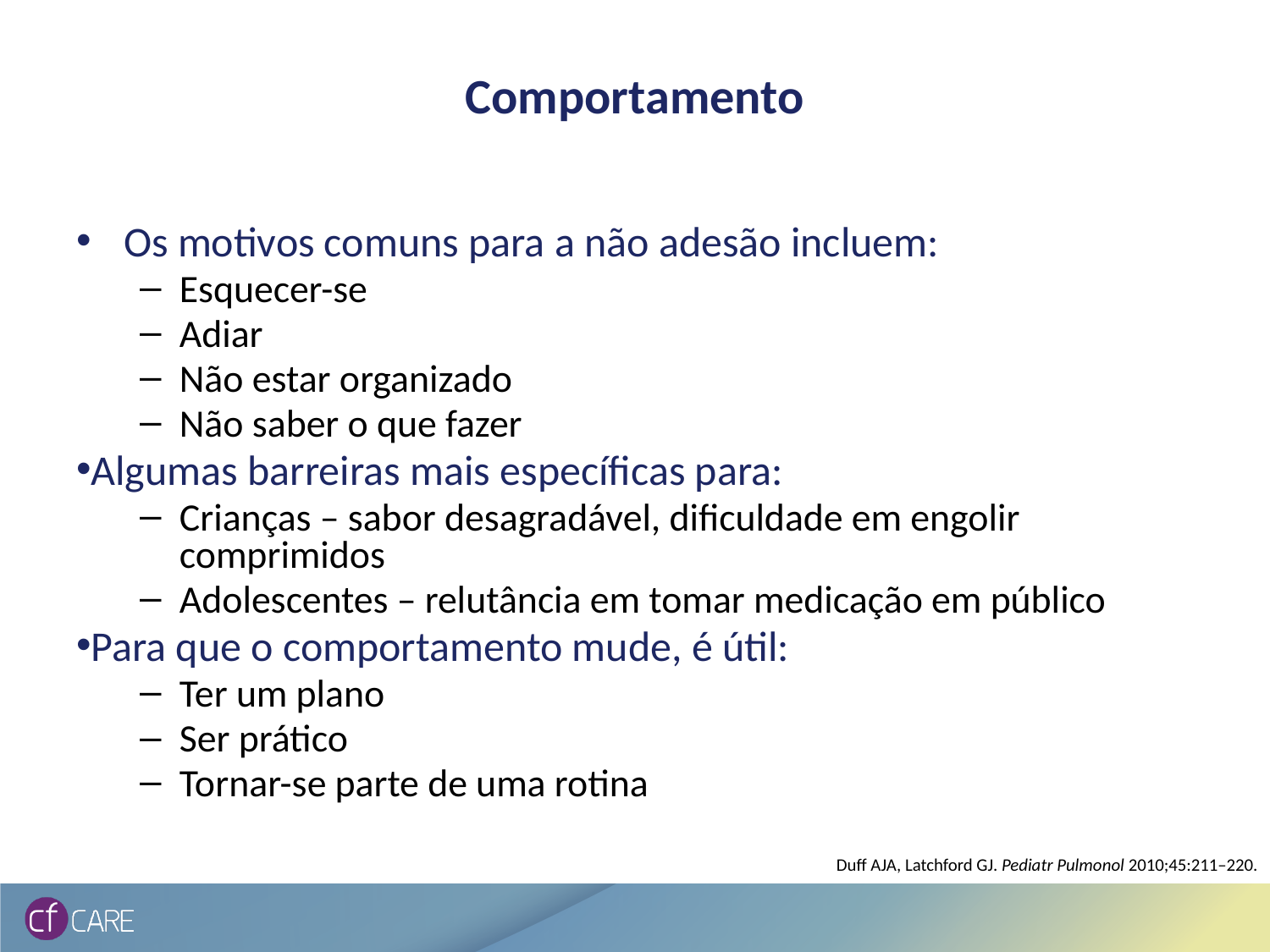

# Comportamento
Os motivos comuns para a não adesão incluem:
Esquecer-se
Adiar
Não estar organizado
Não saber o que fazer
Algumas barreiras mais específicas para:
Crianças – sabor desagradável, dificuldade em engolir comprimidos
Adolescentes – relutância em tomar medicação em público
Para que o comportamento mude, é útil:
Ter um plano
Ser prático
Tornar-se parte de uma rotina

Duff AJA, Latchford GJ. Pediatr Pulmonol 2010;45:211–220.